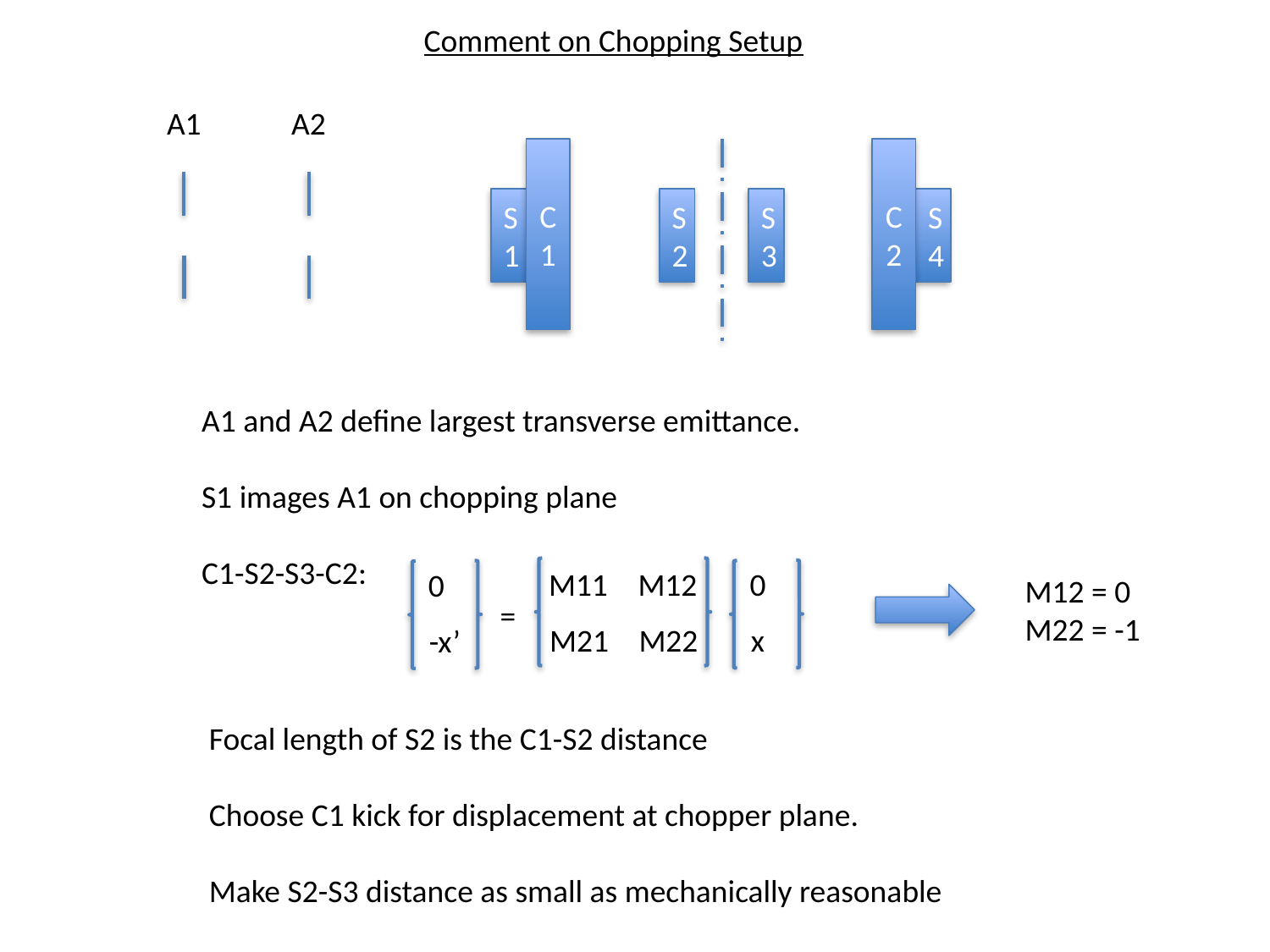

Comment on Chopping Setup
A1
A2
C1
C2
S1
S2
S3
S4
A1 and A2 define largest transverse emittance.

S1 images A1 on chopping plane

C1-S2-S3-C2:

M11

M12
0
0

=
M21
M22
x
-x’
M12 = 0
M22 = -1

Focal length of S2 is the C1-S2 distance

Choose C1 kick for displacement at chopper plane.

Make S2-S3 distance as small as mechanically reasonable